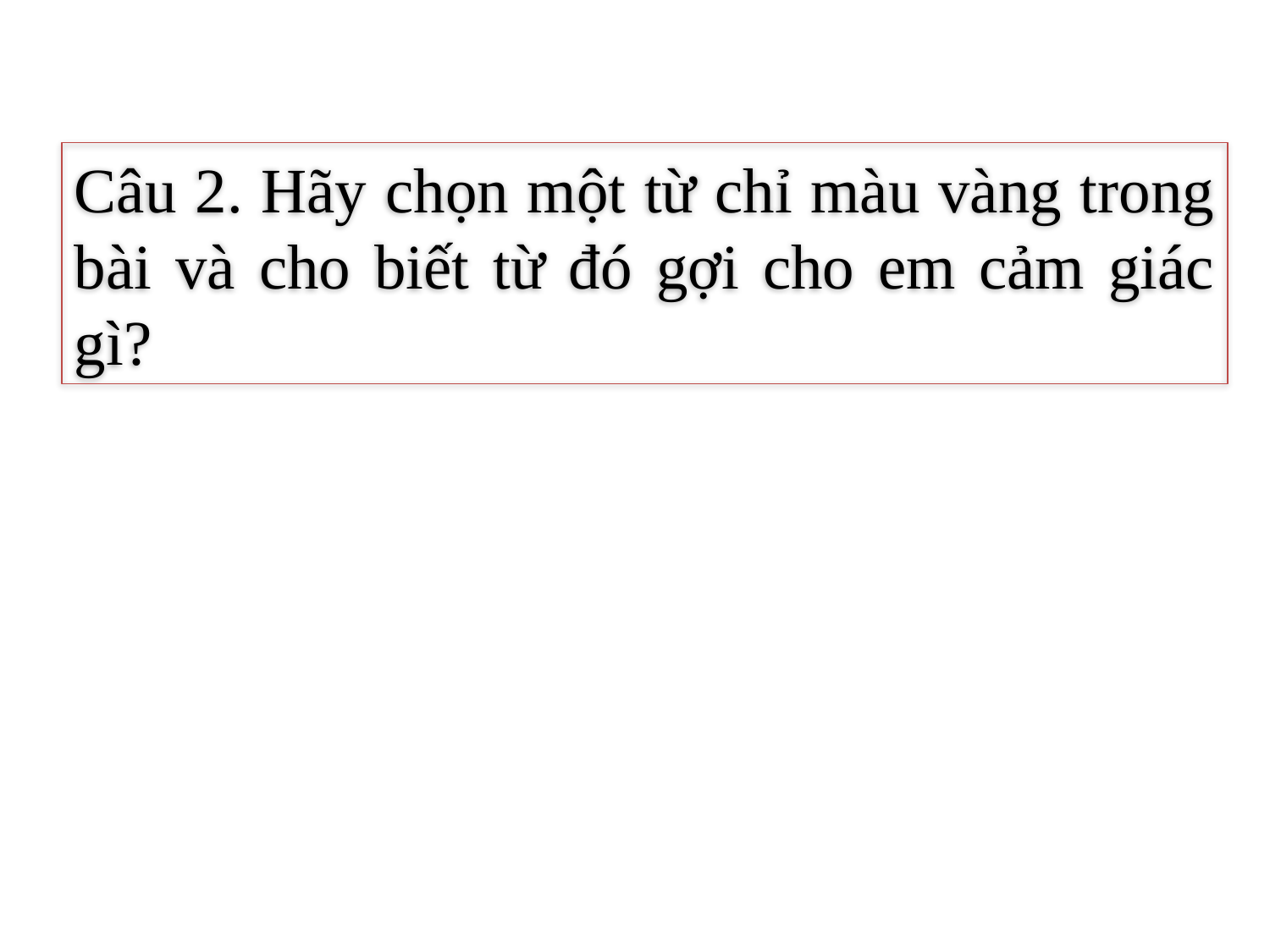

Câu 2. Hãy chọn một từ chỉ màu vàng trong bài và cho biết từ đó gợi cho em cảm giác gì?